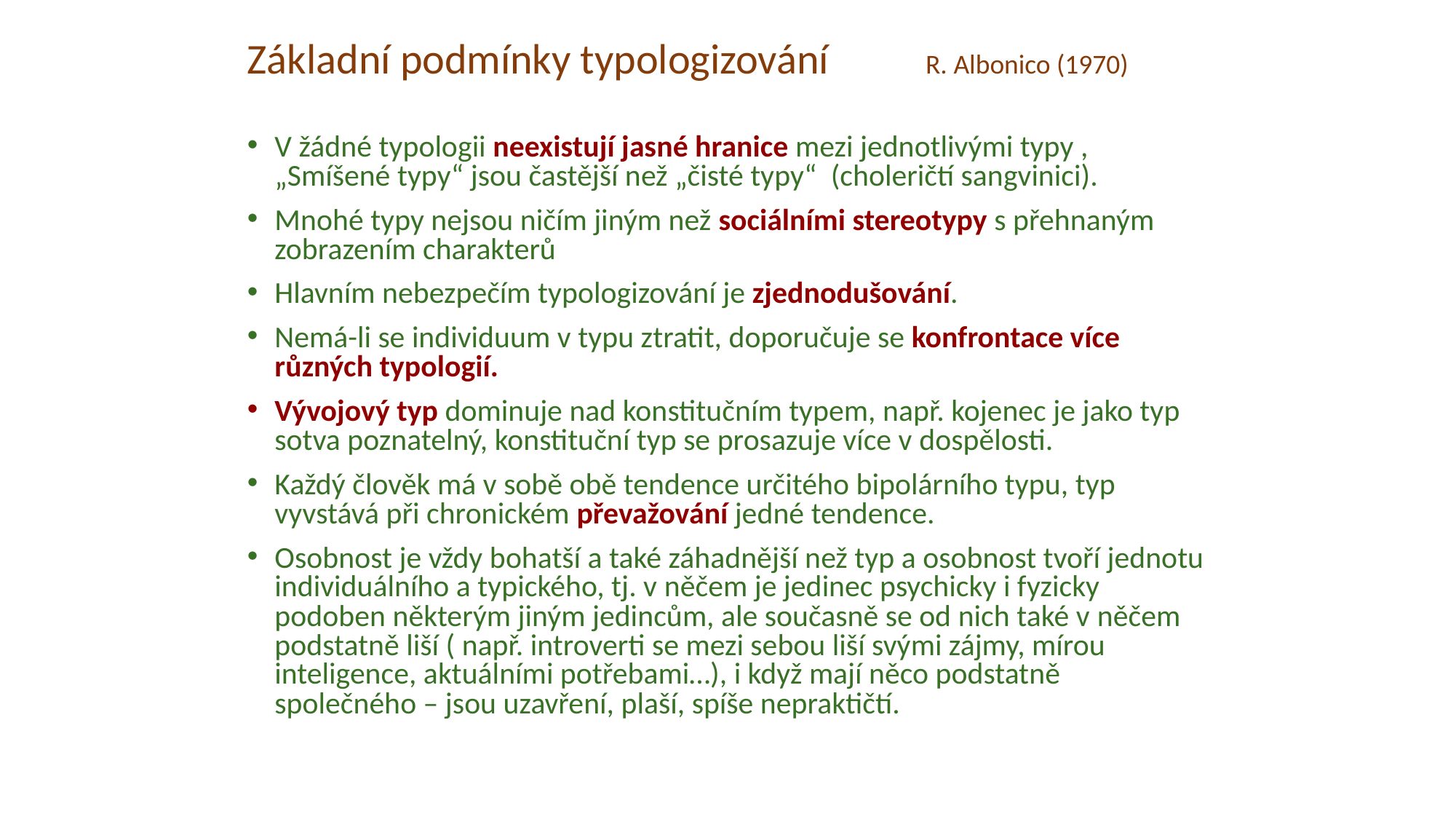

# Základní podmínky typologizování          R. Albonico (1970)
V žádné typologii neexistují jasné hranice mezi jednotlivými typy , „Smíšené typy“ jsou častější než „čisté typy“  (choleričtí sangvinici).
Mnohé typy nejsou ničím jiným než sociálními stereotypy s přehnaným zobrazením charakterů
Hlavním nebezpečím typologizování je zjednodušování.
Nemá-li se individuum v typu ztratit, doporučuje se konfrontace více různých typologií.
Vývojový typ dominuje nad konstitučním typem, např. kojenec je jako typ sotva poznatelný, konstituční typ se prosazuje více v dospělosti.
Každý člověk má v sobě obě tendence určitého bipolárního typu, typ vyvstává při chronickém převažování jedné tendence.
Osobnost je vždy bohatší a také záhadnější než typ a osobnost tvoří jednotu individuálního a typického, tj. v něčem je jedinec psychicky i fyzicky podoben některým jiným jedincům, ale současně se od nich také v něčem podstatně liší ( např. introverti se mezi sebou liší svými zájmy, mírou inteligence, aktuálními potřebami…), i když mají něco podstatně společného – jsou uzavření, plaší, spíše nepraktičtí.